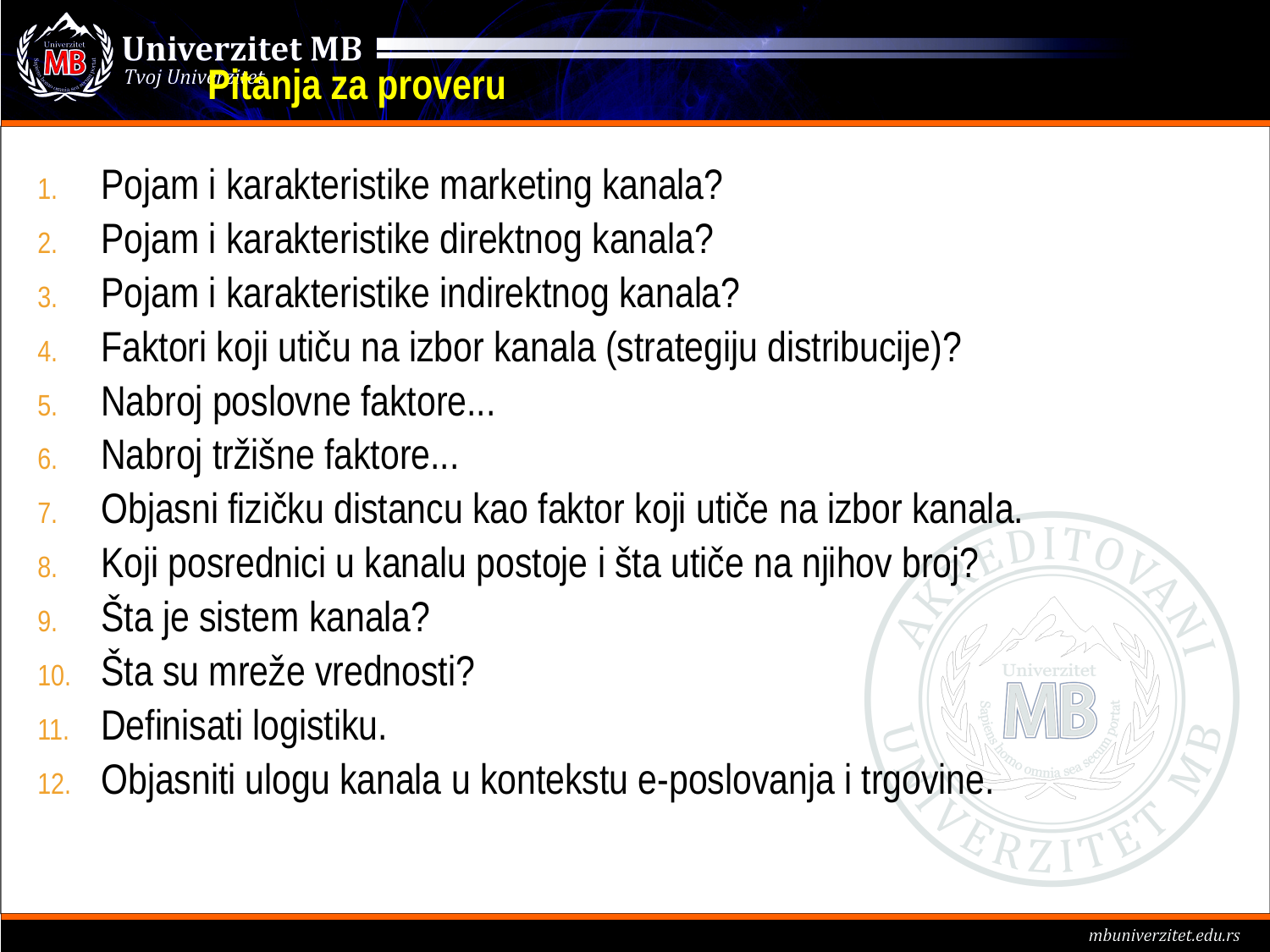

Pitanja za proveru
Pojam i karakteristike marketing kanala?
Pojam i karakteristike direktnog kanala?
Pojam i karakteristike indirektnog kanala?
Faktori koji utiču na izbor kanala (strategiju distribucije)?
Nabroj poslovne faktore...
Nabroj tržišne faktore...
Objasni fizičku distancu kao faktor koji utiče na izbor kanala.
Koji posrednici u kanalu postoje i šta utiče na njihov broj?
Šta je sistem kanala?
Šta su mreže vrednosti?
Definisati logistiku.
Objasniti ulogu kanala u kontekstu e-poslovanja i trgovine.